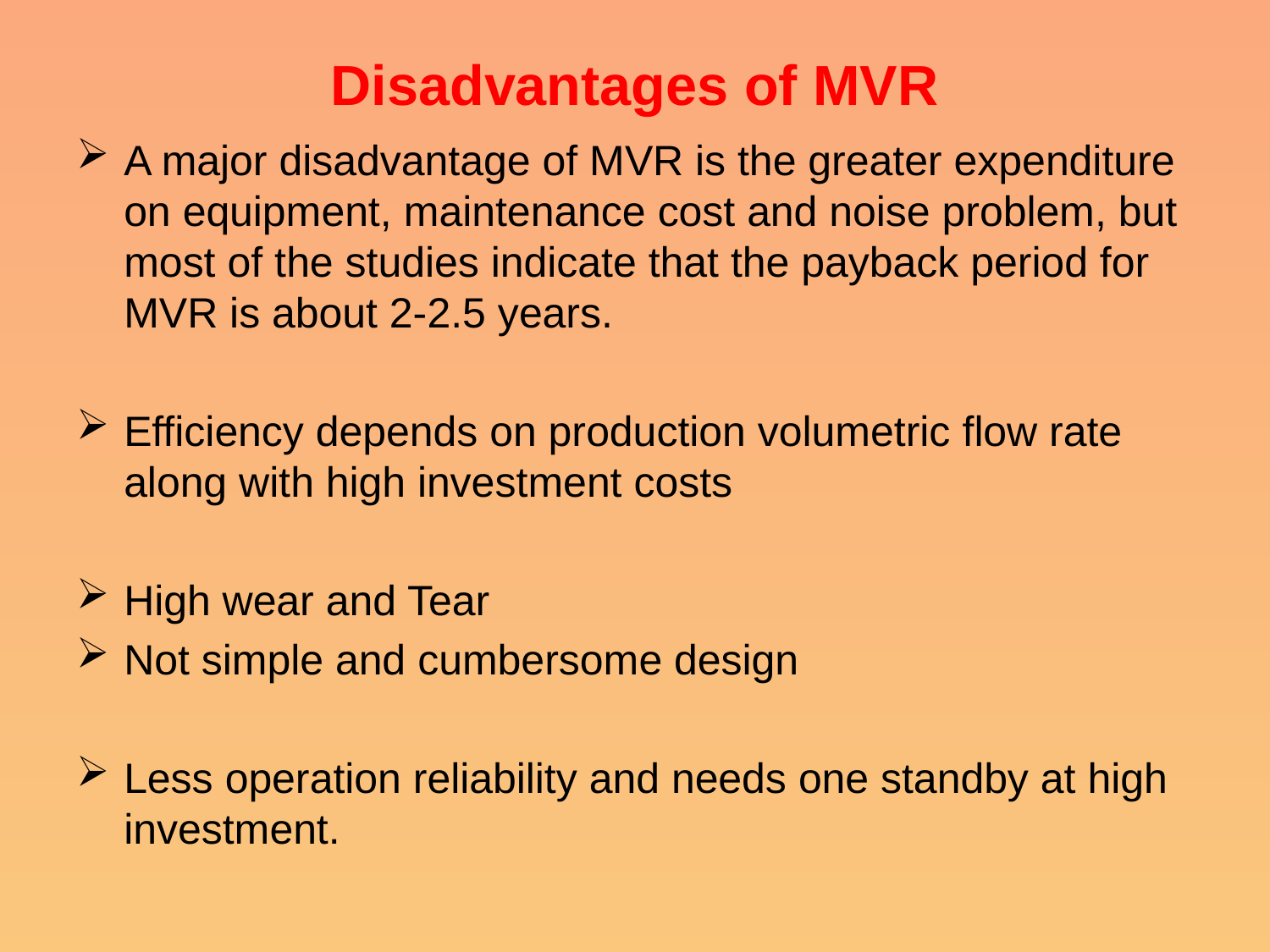

# Disadvantages of MVR
A major disadvantage of MVR is the greater expenditure on equipment, maintenance cost and noise problem, but most of the studies indicate that the payback period for MVR is about 2-2.5 years.

Efficiency depends on production volumetric flow rate along with high investment costs

High wear and Tear
Not simple and cumbersome design

Less operation reliability and needs one standby at high investment.